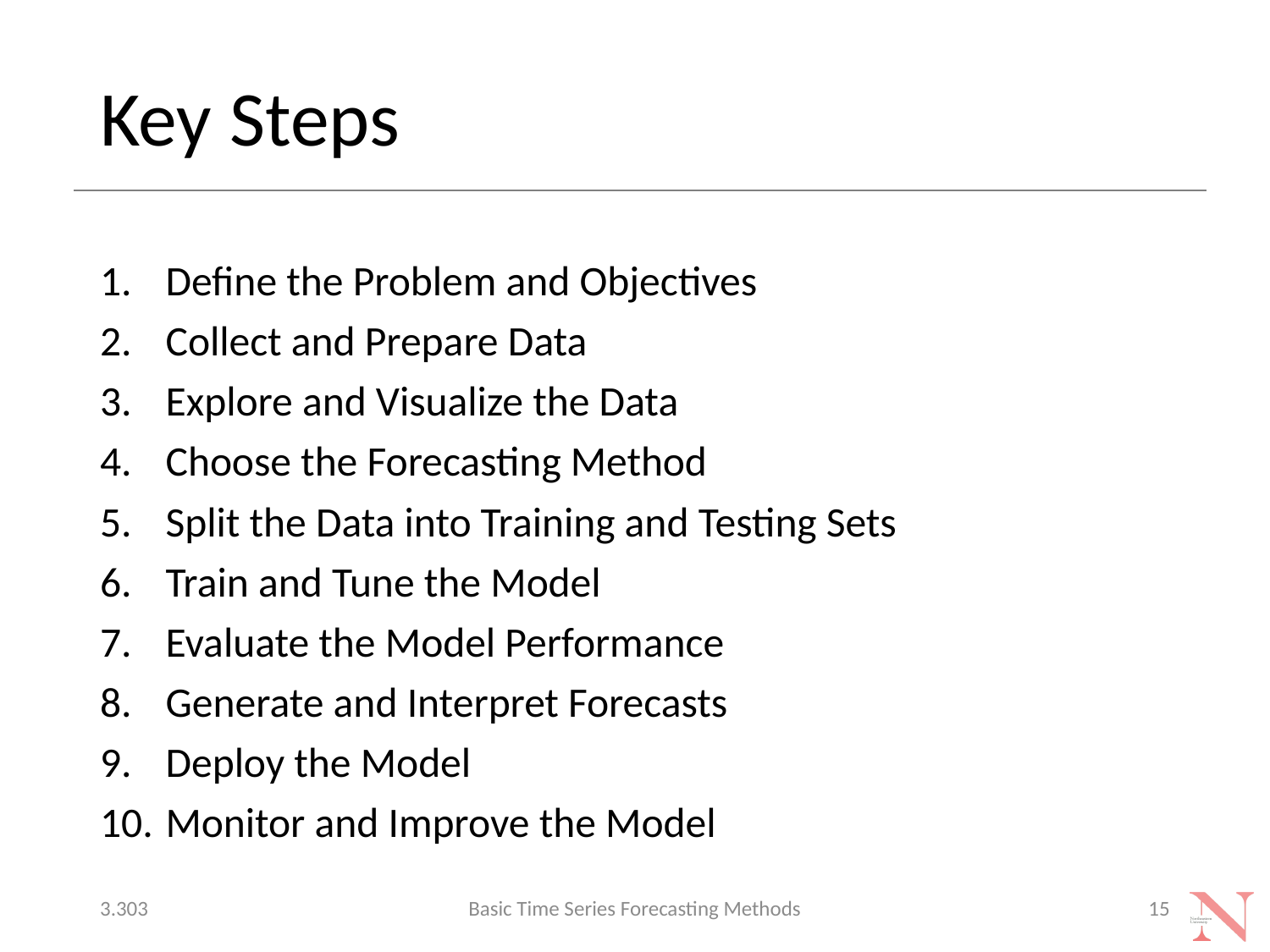

# Key Steps
Define the Problem and Objectives
Collect and Prepare Data
Explore and Visualize the Data
Choose the Forecasting Method
Split the Data into Training and Testing Sets
Train and Tune the Model
Evaluate the Model Performance
Generate and Interpret Forecasts
Deploy the Model
Monitor and Improve the Model
3.303
Basic Time Series Forecasting Methods
15